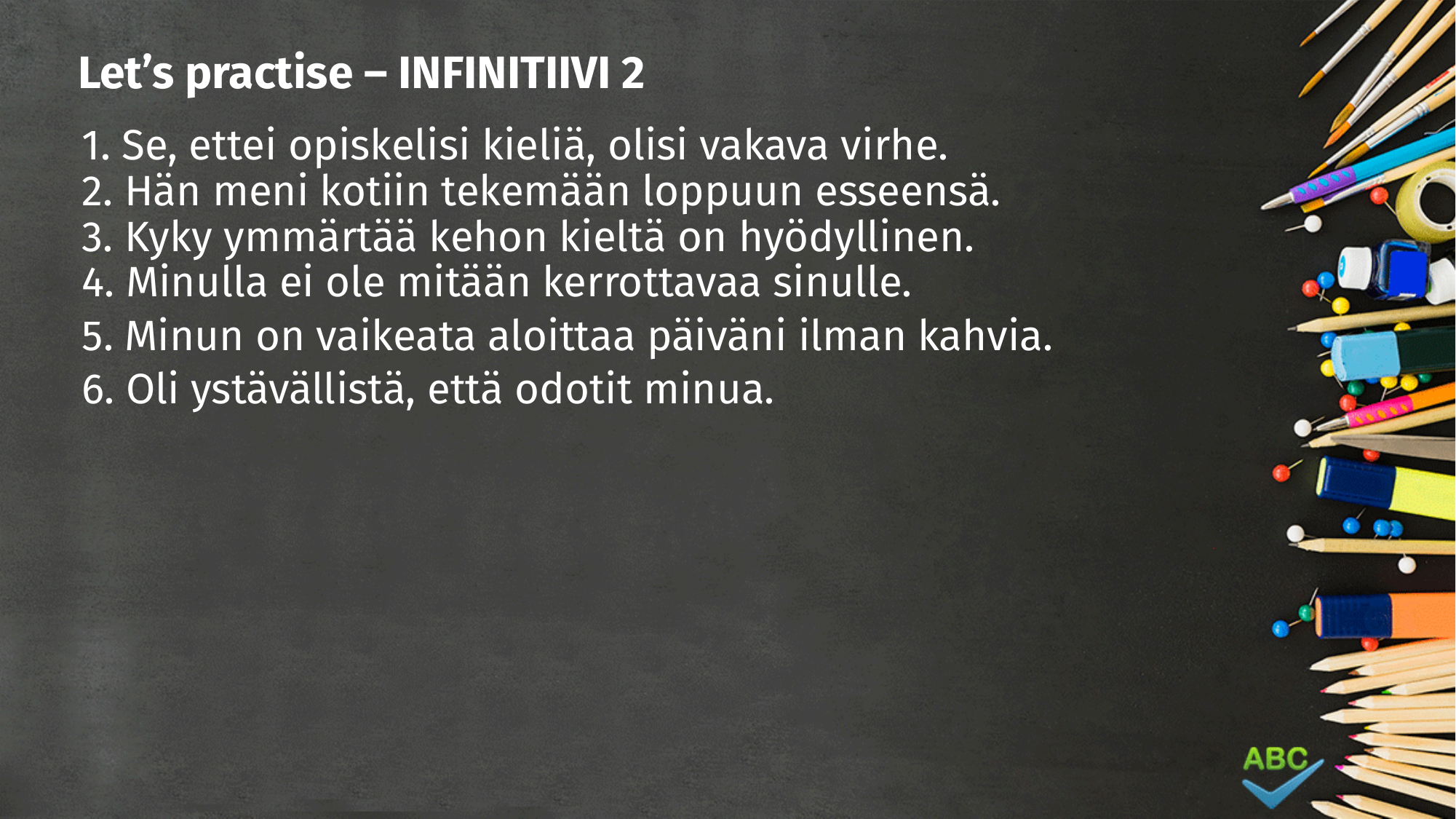

# Let’s practise – INFINITIIVI 2
1. Se, ettei opiskelisi kieliä, olisi vakava virhe.
2. Hän meni kotiin tekemään loppuun esseensä.
3. Kyky ymmärtää kehon kieltä on hyödyllinen.
4. Minulla ei ole mitään kerrottavaa sinulle.
5. Minun on vaikeata aloittaa päiväni ilman kahvia.
6. Oli ystävällistä, että odotit minua.